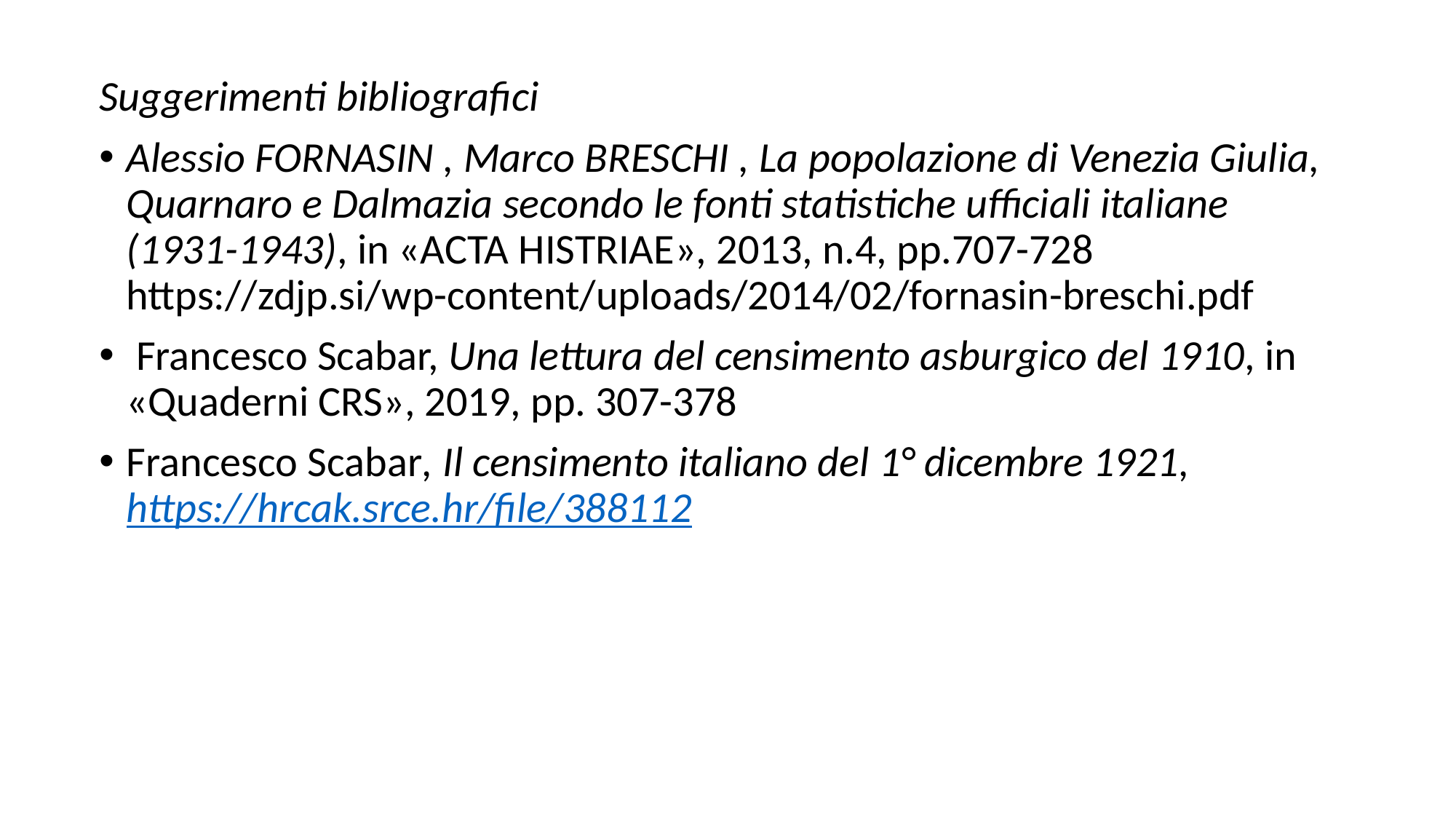

Suggerimenti bibliografici
Alessio FORNASIN , Marco BRESCHI , La popolazione di Venezia Giulia, Quarnaro e Dalmazia secondo le fonti statistiche ufficiali italiane (1931-1943), in «ACTA HISTRIAE», 2013, n.4, pp.707-728 https://zdjp.si/wp-content/uploads/2014/02/fornasin-breschi.pdf
 Francesco Scabar, Una lettura del censimento asburgico del 1910, in «Quaderni CRS», 2019, pp. 307-378
Francesco Scabar, Il censimento italiano del 1° dicembre 1921, https://hrcak.srce.hr/file/388112